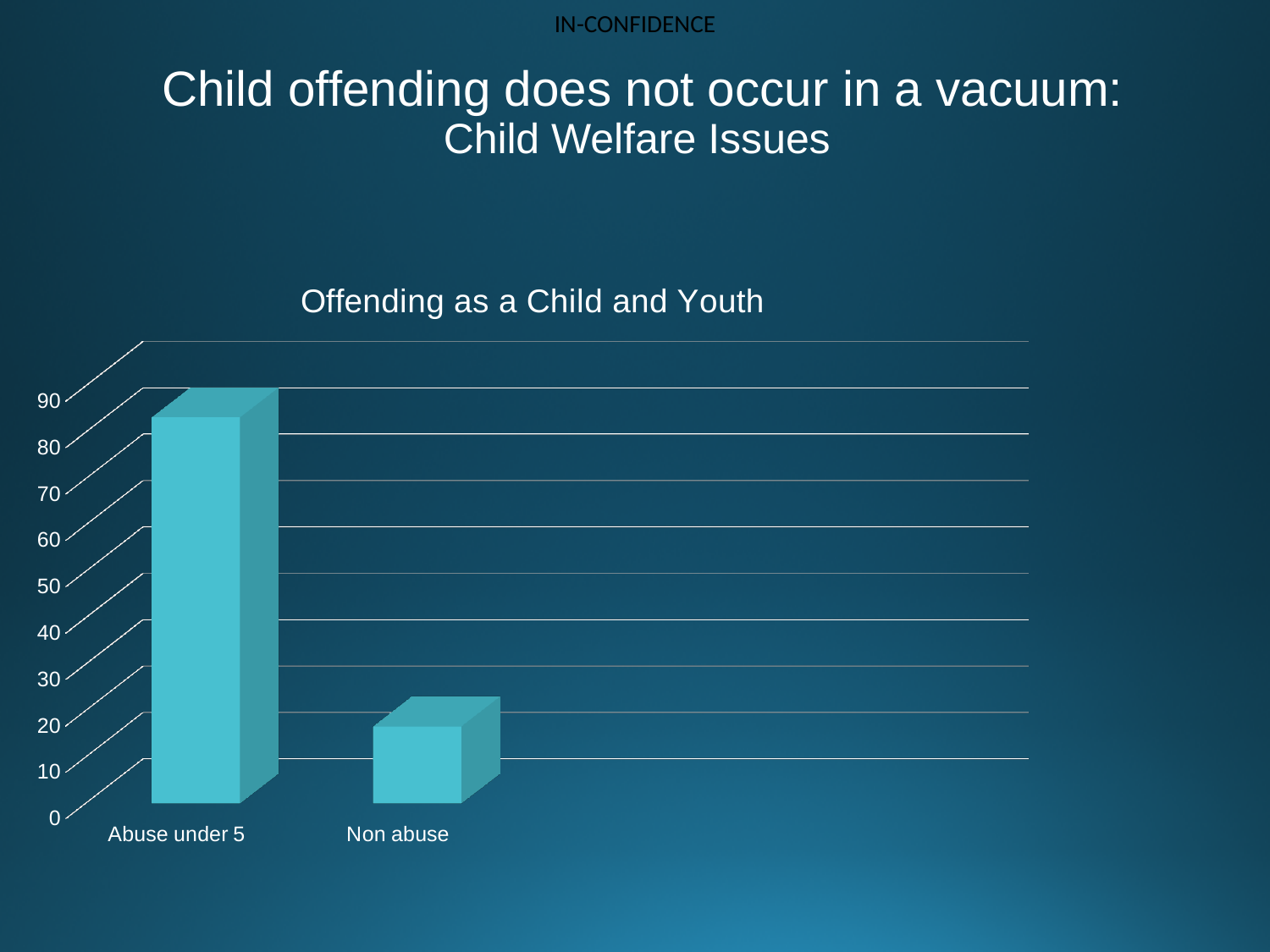

# Child offending does not occur in a vacuum: Child Welfare Issues

[unsupported chart]